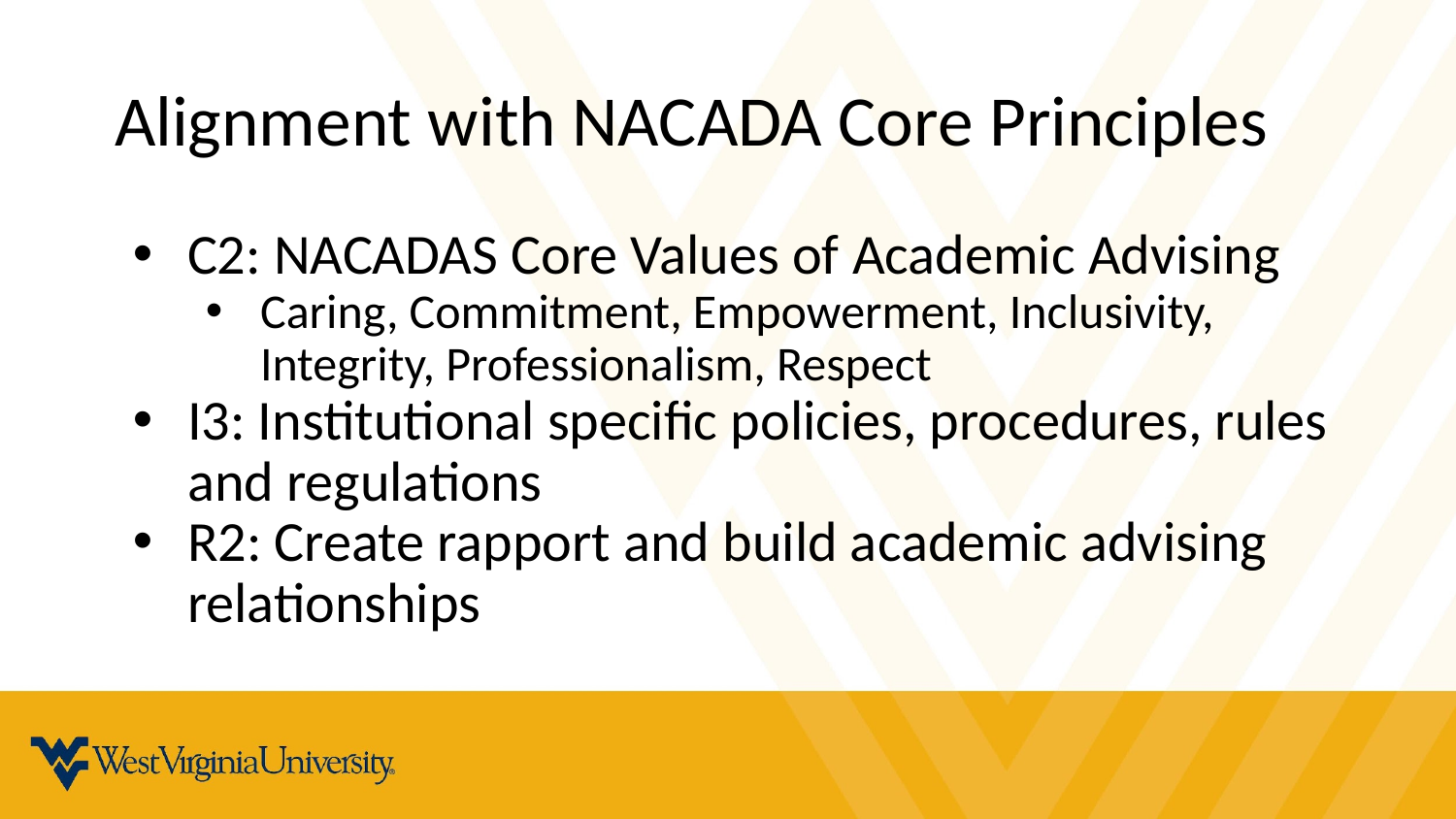

# Alignment with NACADA Core Principles
C2: NACADAS Core Values of Academic Advising
Caring, Commitment, Empowerment, Inclusivity, Integrity, Professionalism, Respect
I3: Institutional specific policies, procedures, rules and regulations
R2: Create rapport and build academic advising relationships